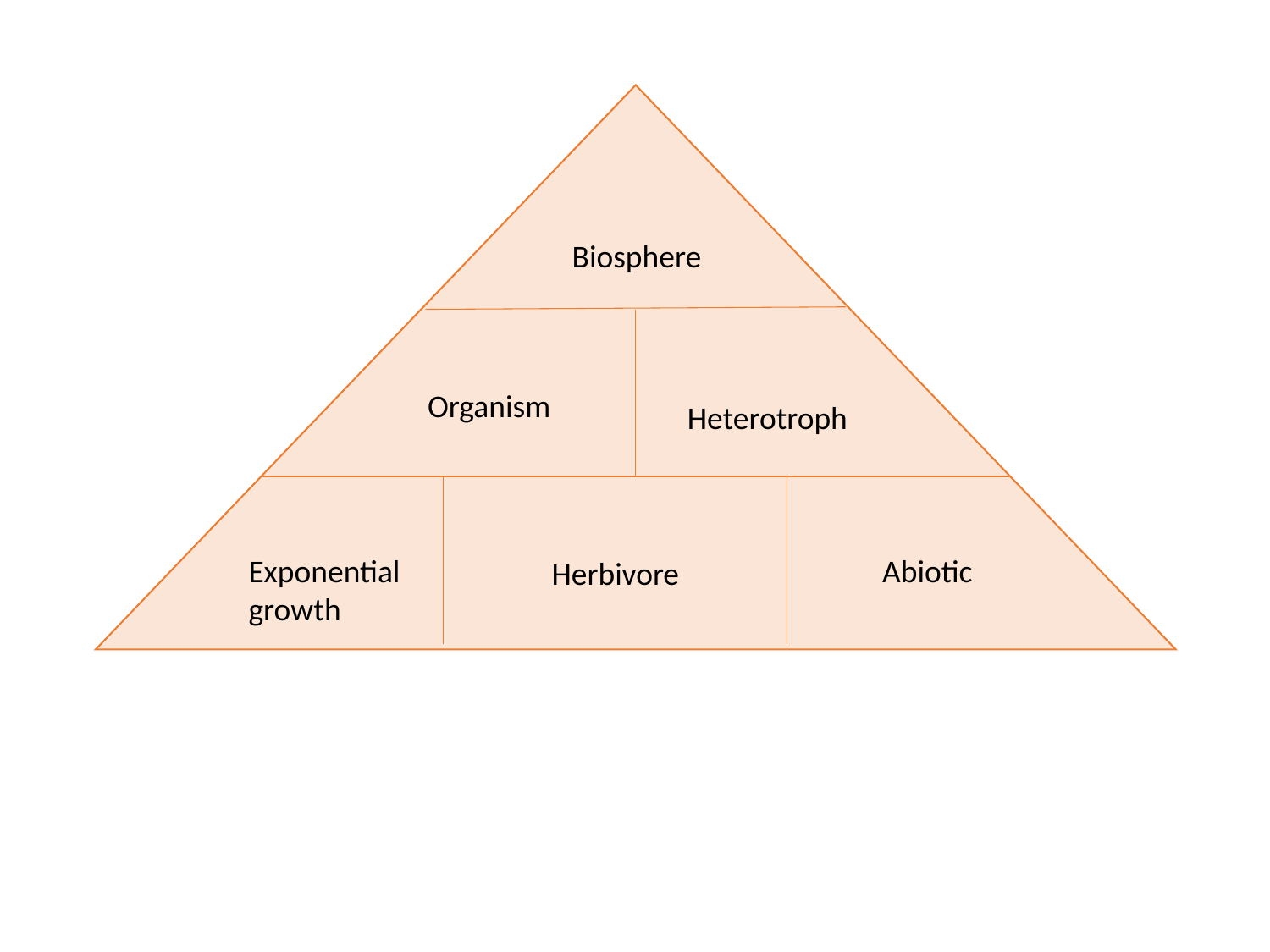

Biosphere
Organism
Heterotroph
Exponential growth
Abiotic
Herbivore